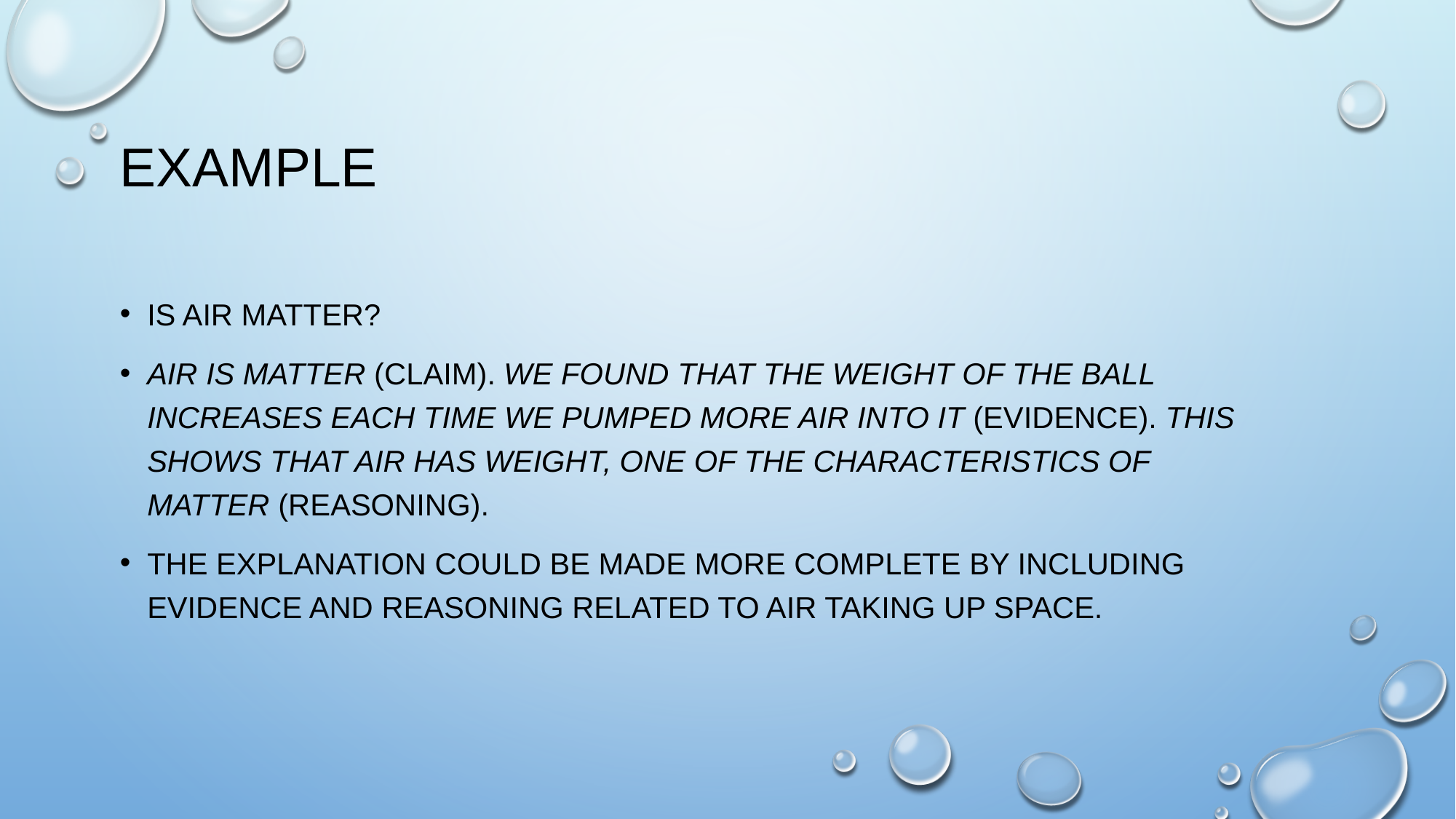

# Example
Is air matter?
Air is matter (claim). We found that the weight of the ball increases each time we pumped more air into it (evidence). This shows that air has weight, one of the characteristics of matter (reasoning).
The explanation could be made more complete by including evidence and reasoning related to air taking up space.